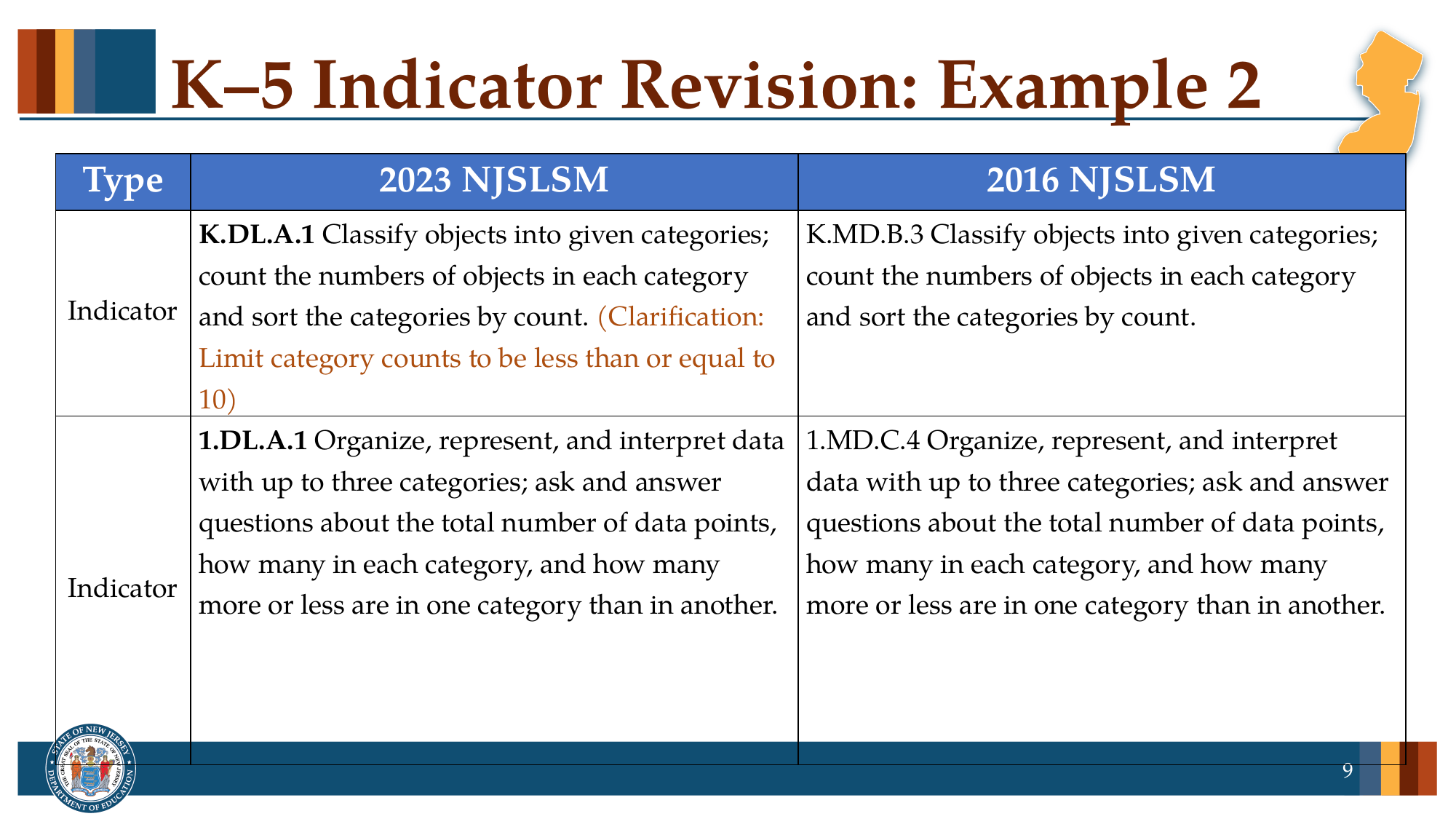

# K–5 Indicator Revision: Example 2
| Type | 2023 NJSLSM | 2016 NJSLSM |
| --- | --- | --- |
| Indicator | K.DL.A.1 Classify objects into given categories; count the numbers of objects in each category and sort the categories by count. (Clarification: Limit category counts to be less than or equal to 10) | K.MD.B.3 Classify objects into given categories; count the numbers of objects in each category and sort the categories by count. |
| Indicator | 1.DL.A.1 Organize, represent, and interpret data with up to three categories; ask and answer questions about the total number of data points, how many in each category, and how many more or less are in one category than in another. | 1.MD.C.4 Organize, represent, and interpret data with up to three categories; ask and answer questions about the total number of data points, how many in each category, and how many more or less are in one category than in another. |
9